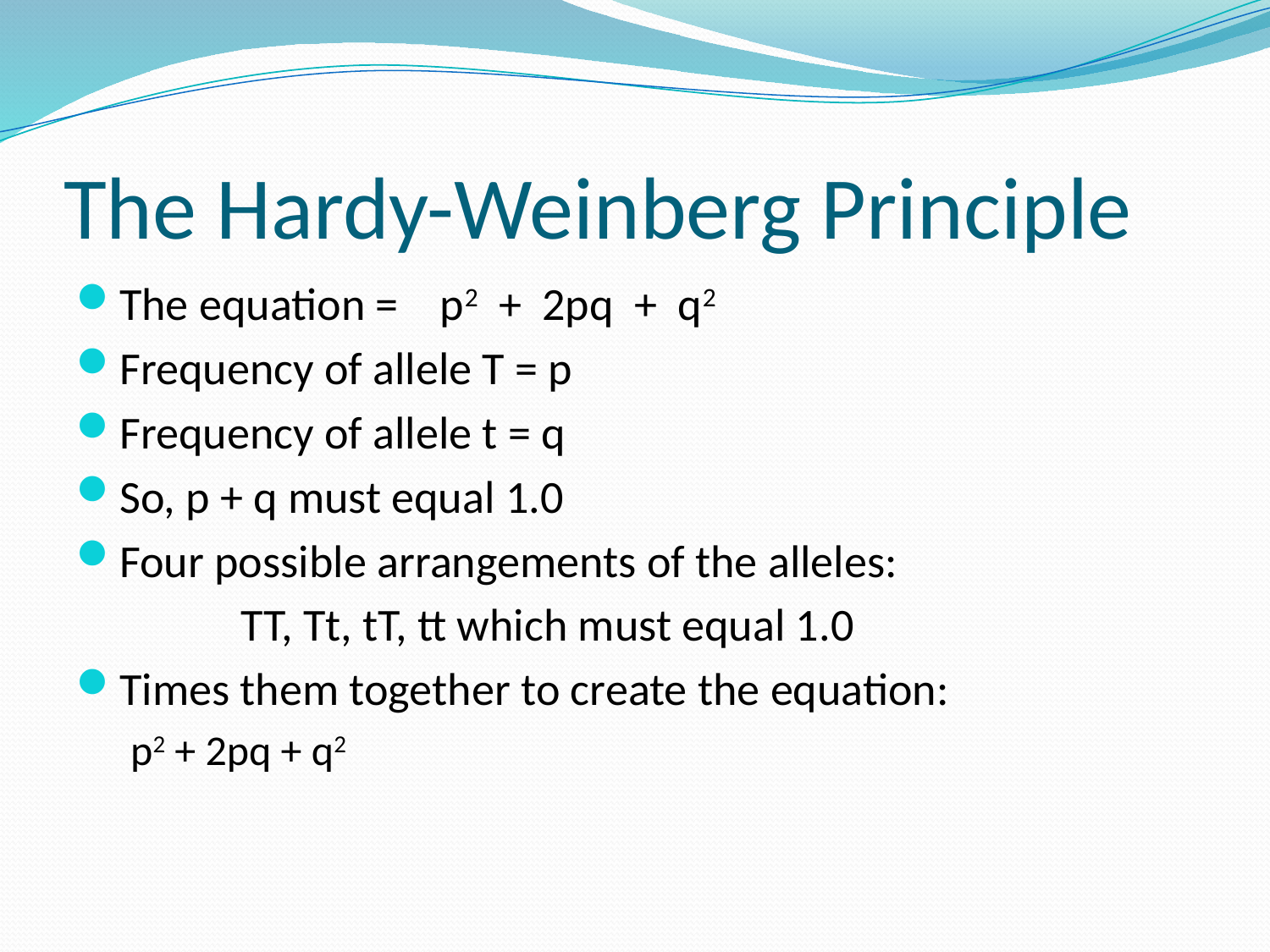

# The Hardy-Weinberg Principle
The equation =    p2  +  2pq  +  q2
Frequency of allele T = p
Frequency of allele t = q
So, p + q must equal 1.0
Four possible arrangements of the alleles:
		TT, Tt, tT, tt which must equal 1.0
Times them together to create the equation:
p2 + 2pq + q2